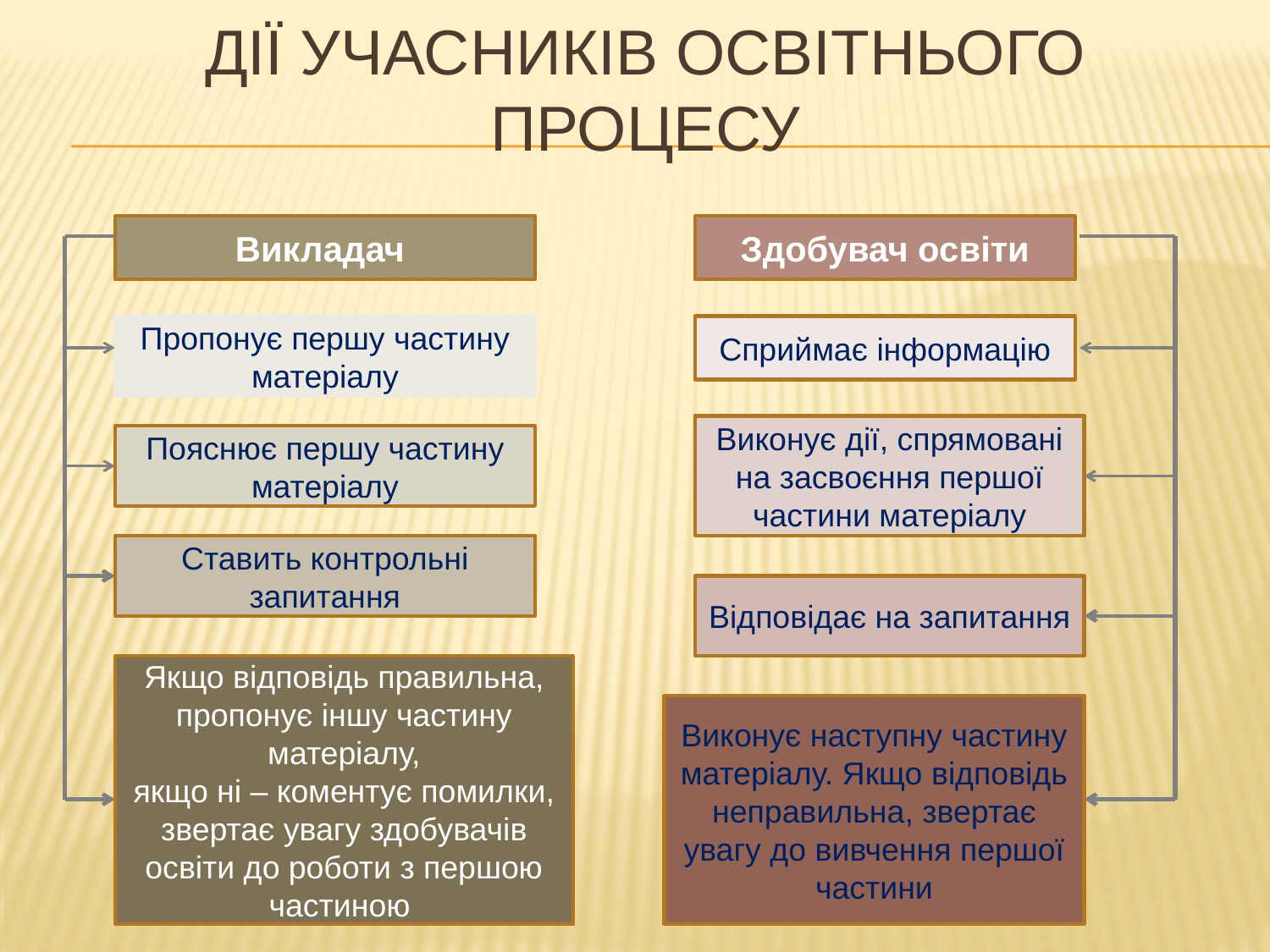

# Дії учасників освітнього процесу

Викладач
Здобувач освіти
Пропонує першу частину матеріалу
Сприймає інформацію
Виконує дії, спрямовані на засвоєння першої частини матеріалу
Пояснює першу частину матеріалу
Ставить контрольні запитання
Відповідає на запитання
Якщо відповідь правильна, пропонує іншу частину матеріалу,
якщо ні – коментує помилки, звертає увагу здобувачів освіти до роботи з першою частиною
Виконує наступну частину матеріалу. Якщо відповідь неправильна, звертає увагу до вивчення першої частини